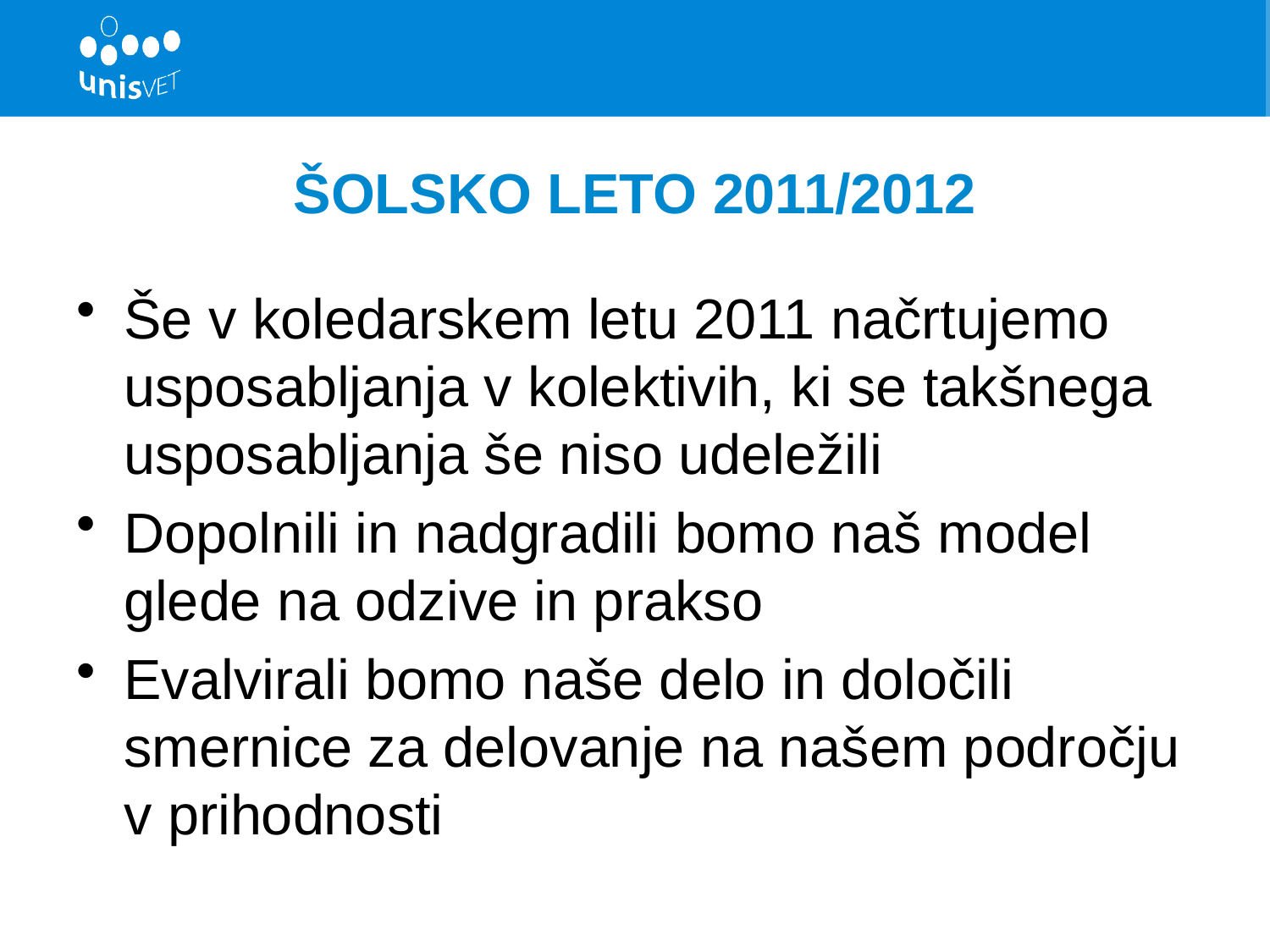

# ŠOLSKO LETO 2011/2012
Še v koledarskem letu 2011 načrtujemo usposabljanja v kolektivih, ki se takšnega usposabljanja še niso udeležili
Dopolnili in nadgradili bomo naš model glede na odzive in prakso
Evalvirali bomo naše delo in določili smernice za delovanje na našem področju v prihodnosti